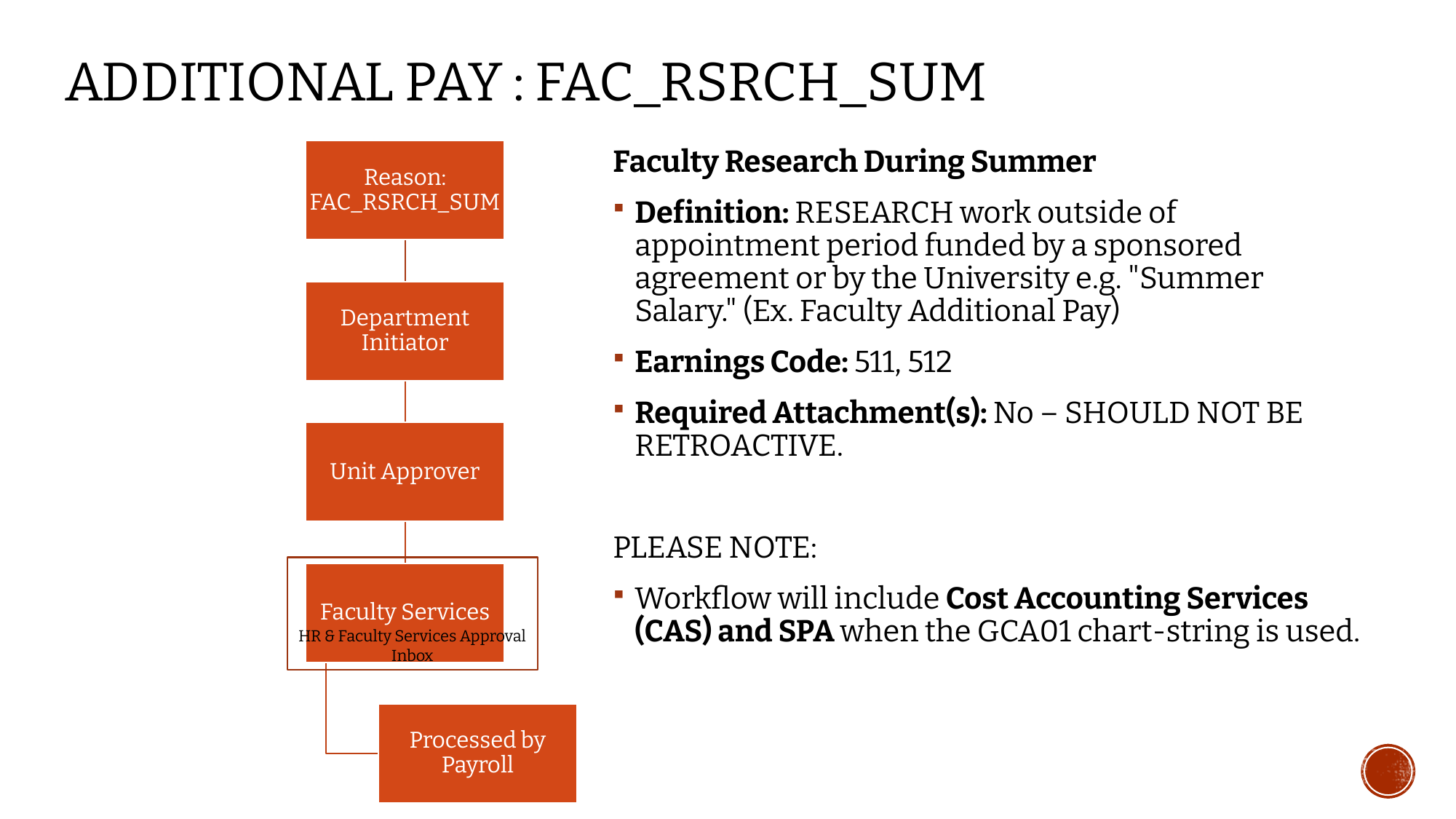

# Additional PaY : FAC_RSRCH_SUM
Reason: FAC_RSRCH_SUM
Department Initiator
Unit Approver
Faculty Services
Processed by Payroll
Faculty Research During Summer
Definition: RESEARCH work outside of appointment period funded by a sponsored agreement or by the University e.g. "Summer Salary." (Ex. Faculty Additional Pay)
Earnings Code: 511, 512
Required Attachment(s): No – SHOULD NOT BE RETROACTIVE.

PLEASE NOTE:
Workflow will include Cost Accounting Services (CAS) and SPA when the GCA01 chart-string is used.

HR & Faculty Services Approval Inbox